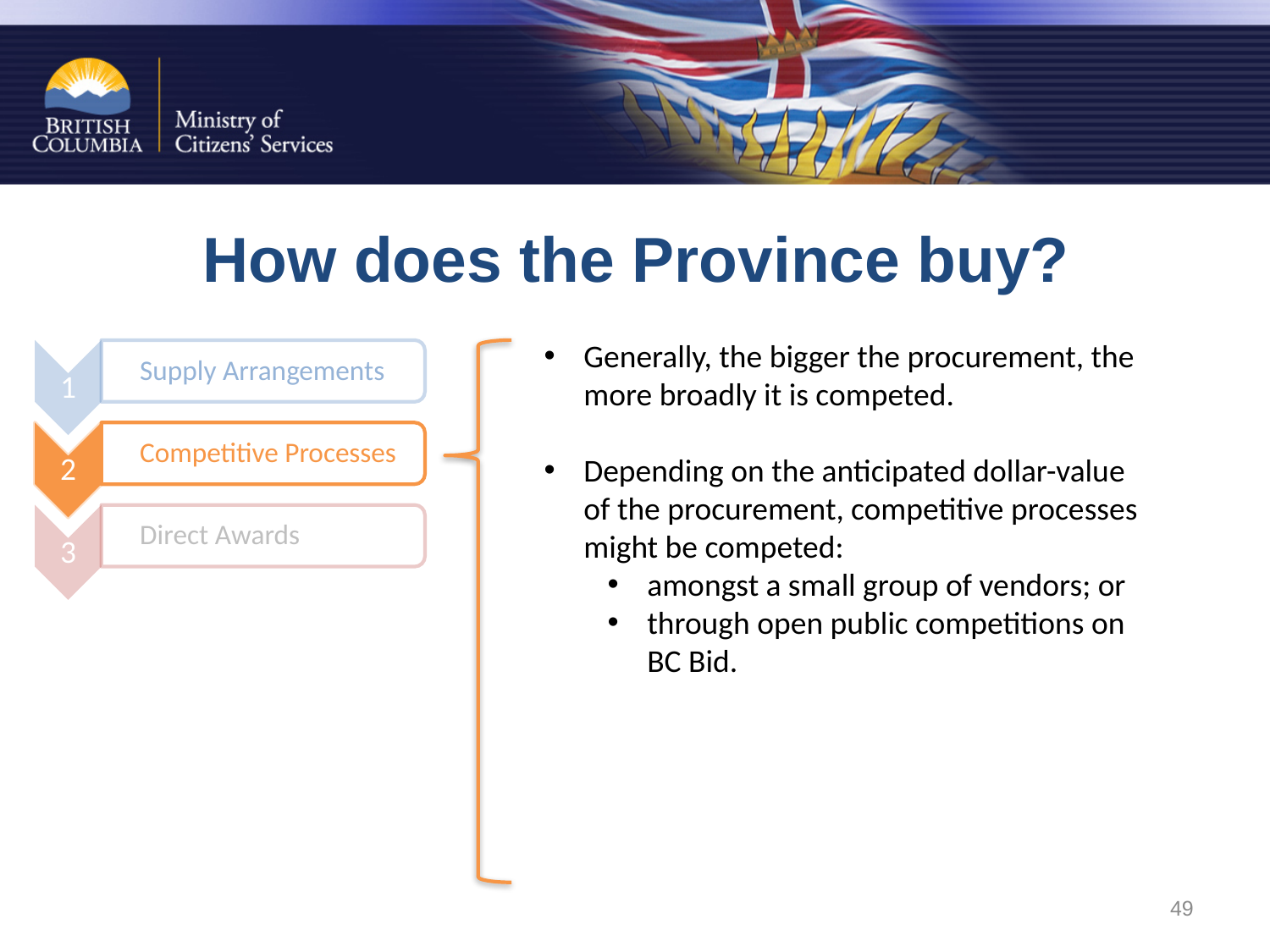

# How does the Province buy?
Generally, the bigger the procurement, the more broadly it is competed.

Depending on the anticipated dollar-value of the procurement, competitive processes might be competed:
amongst a small group of vendors; or
through open public competitions on BC Bid.

1
Supply Arrangements
2
Competitive Processes
3
Direct Awards

49